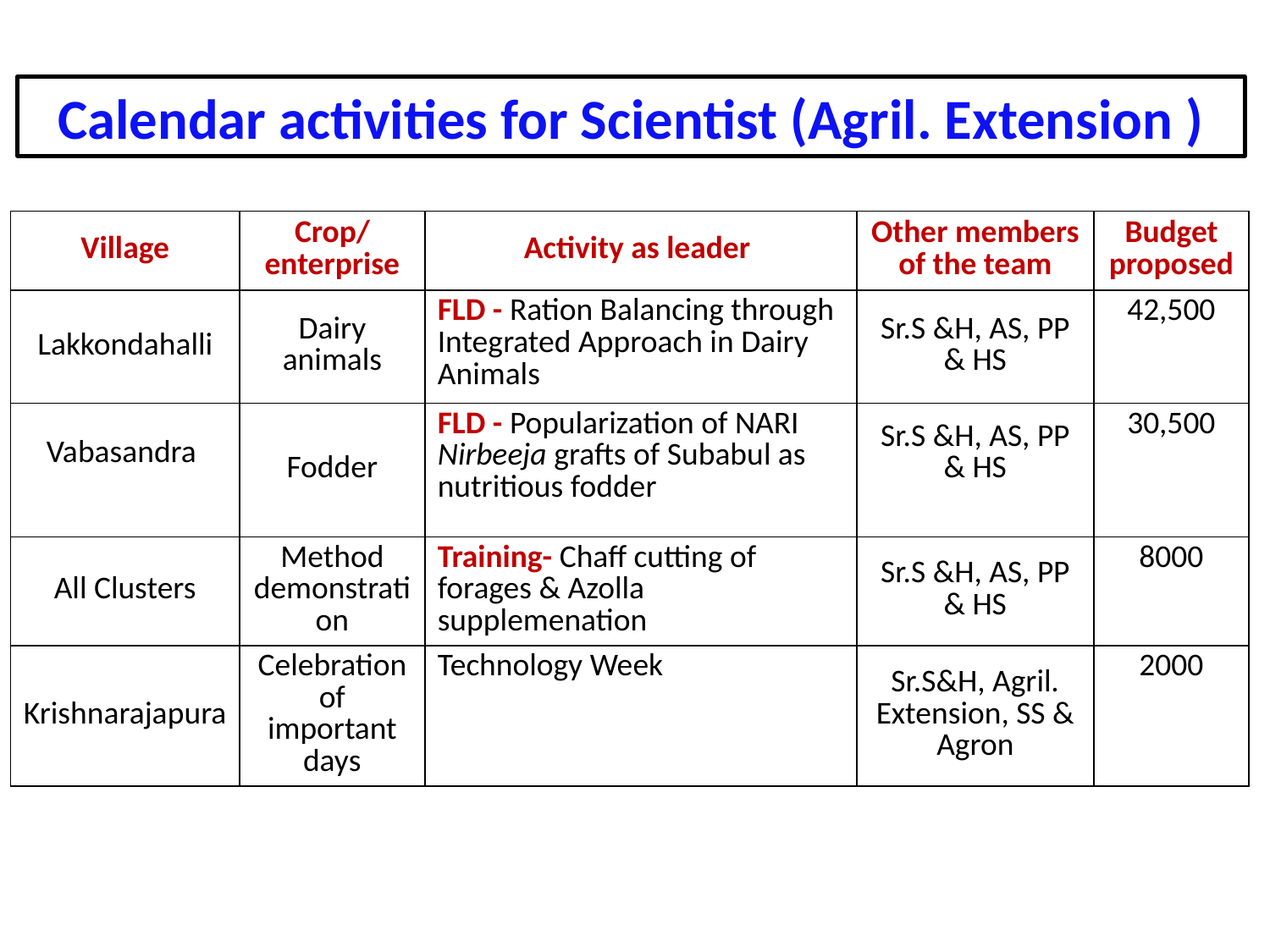

Calendar activities for Scientist (Agril. Extension )
| Village | Crop/ enterprise | Activity as leader | Other members of the team | Budget proposed |
| --- | --- | --- | --- | --- |
| Lakkondahalli | Dairy animals | FLD - Ration Balancing through Integrated Approach in Dairy Animals | Sr.S &H, AS, PP & HS | 42,500 |
| Vabasandra | Fodder | FLD - Popularization of NARI Nirbeeja grafts of Subabul as nutritious fodder | Sr.S &H, AS, PP & HS | 30,500 |
| All Clusters | Method demonstration | Training- Chaff cutting of forages & Azolla supplemenation | Sr.S &H, AS, PP & HS | 8000 |
| Krishnarajapura | Celebration of important days | Technology Week | Sr.S&H, Agril. Extension, SS & Agron | 2000 |